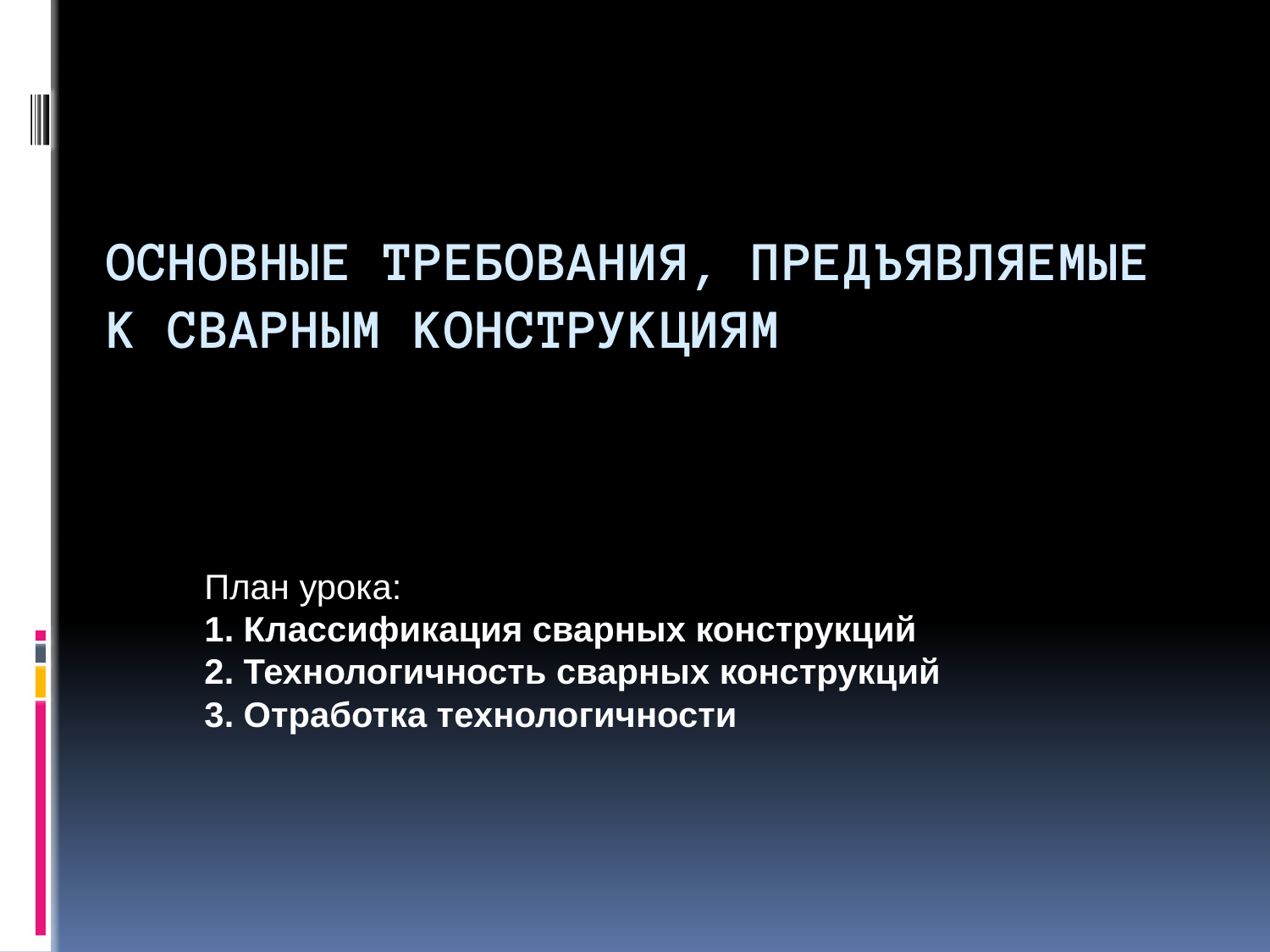

# Основные требования, предъявляемые к сварным конструкциям
План урока:
1. Классификация сварных конструкций
2. Технологичность сварных конструкций
3. Отработка технологичности